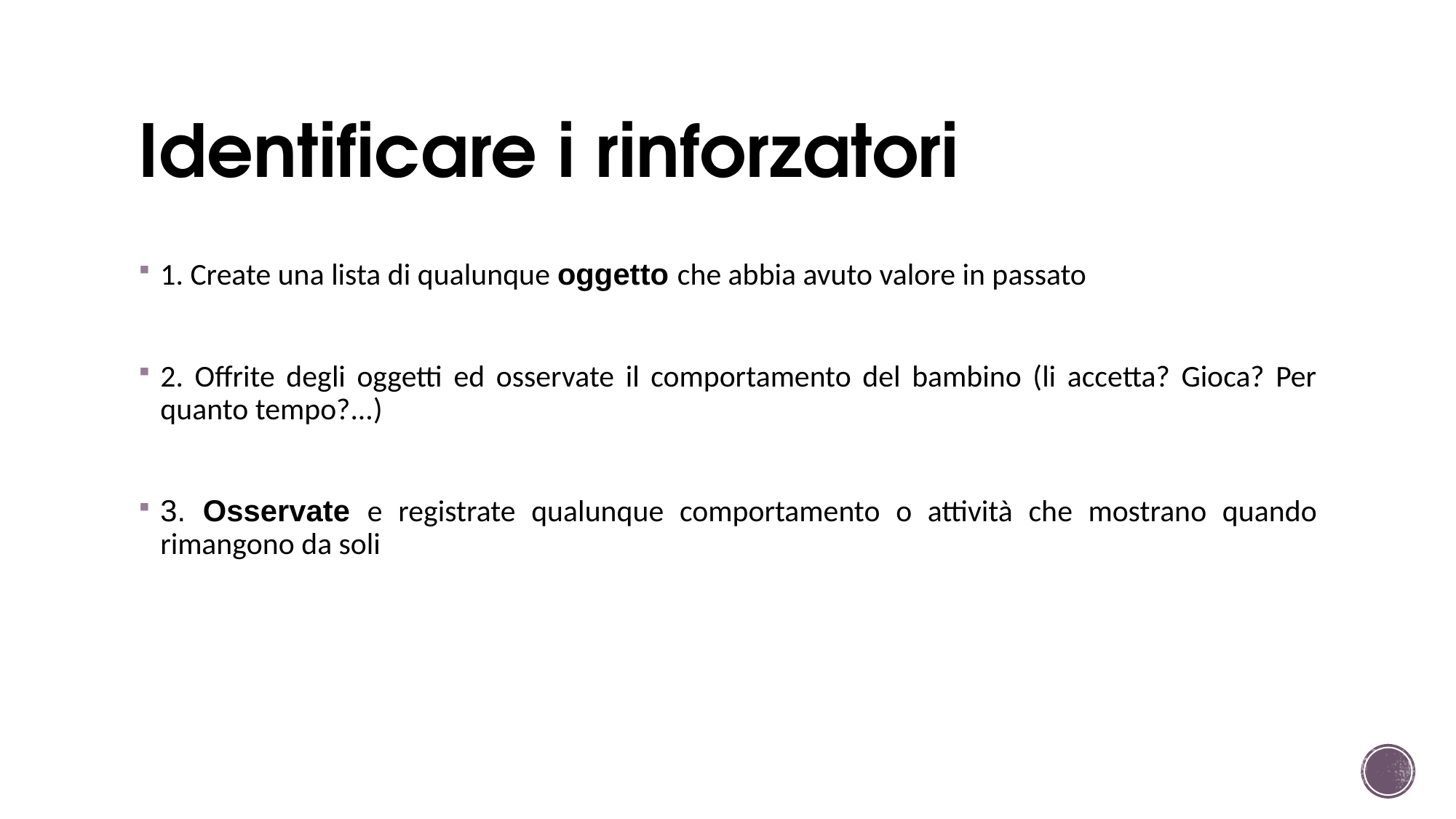

# Identificare i rinforzatori
1. Create una lista di qualunque oggetto che abbia avuto valore in passato

2. Offrite degli oggetti ed osservate il comportamento del bambino (li accetta? Gioca? Per quanto tempo?...)

3. Osservate e registrate qualunque comportamento o attività che mostrano quando rimangono da soli